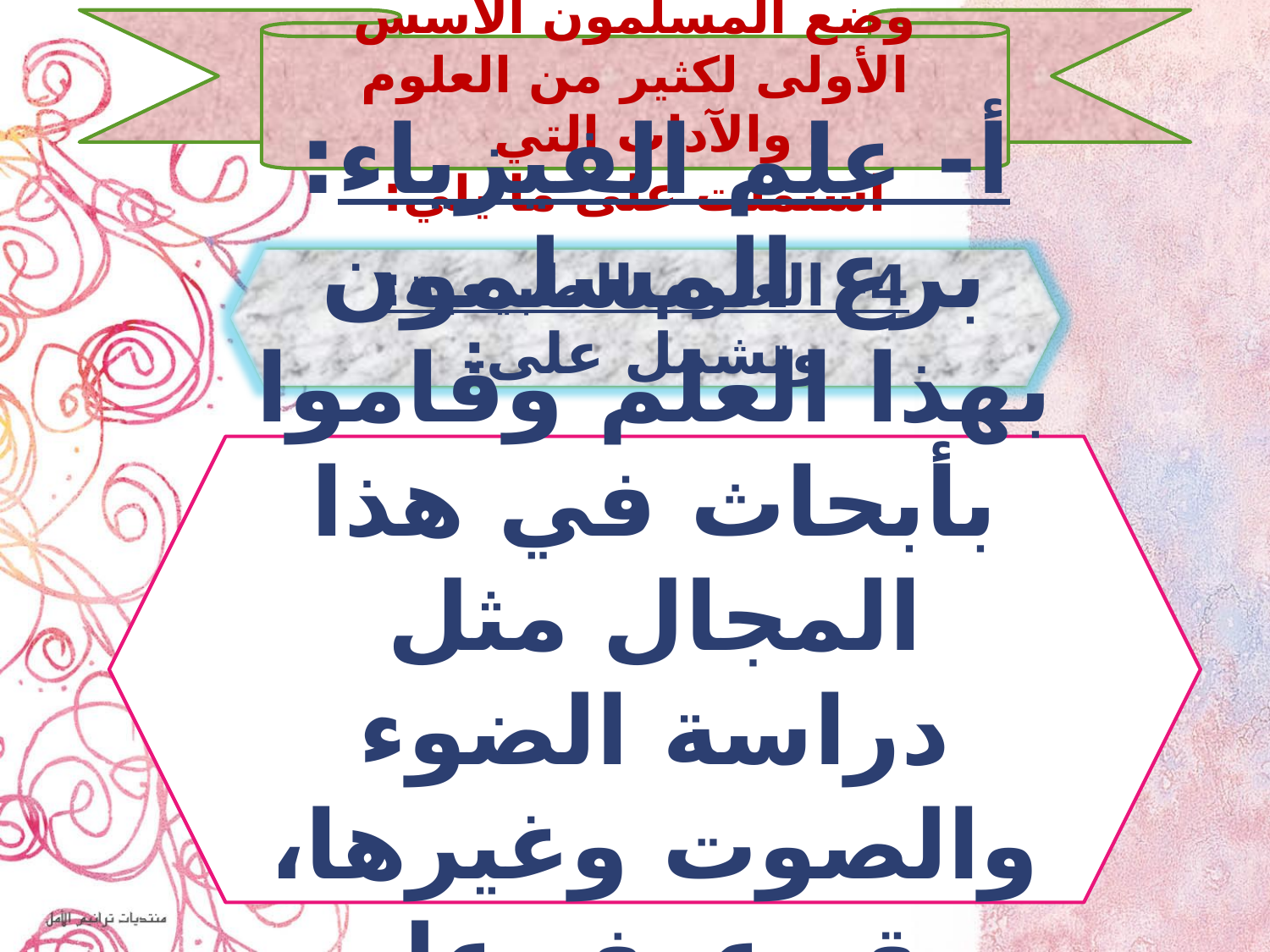

وضع المسلمون الأسس الأولى لكثير من العلوم والآداب التي
اشتملت على ما يلي:
4- العلوم الطبيعية: وتشمل على:
أ- علم الفيزياء: برع المسلمون بهذا العلم وقاموا بأبحاث في هذا المجال مثل دراسة الضوء والصوت وغيرها، وقد عرف علم
الضوء باسم البصريات.